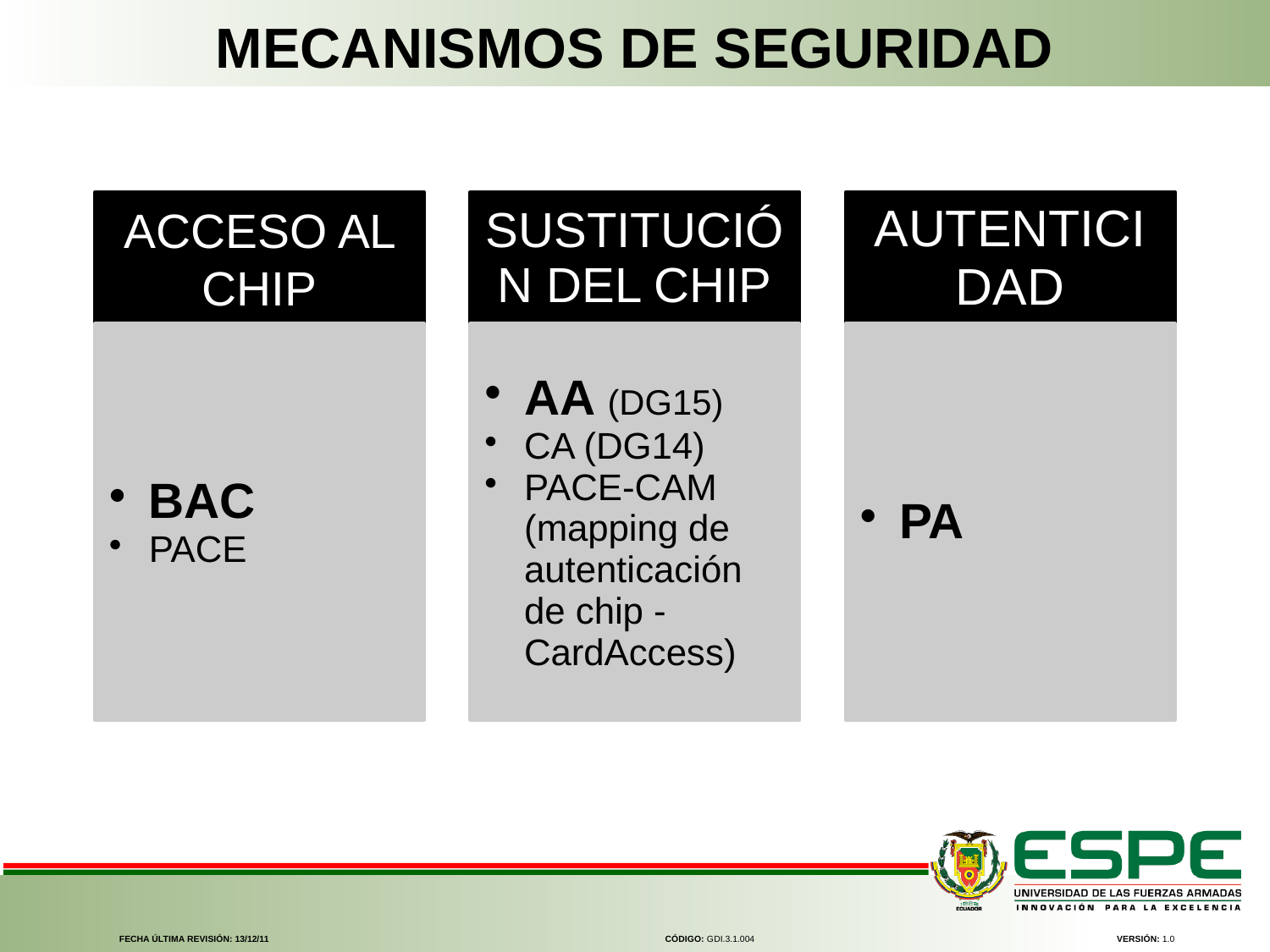

MECANISMOS DE SEGURIDAD
ACCESO AL CHIP
BAC
PACE
SUSTITUCIÓN DEL CHIP
AA (DG15)
CA (DG14)
AUTENTICIDAD
PA
PACE-CAM (mapping de autenticación de chip - CardAccess)
FECHA ÚLTIMA REVISIÓN: 13/12/11
CÓDIGO: GDI.3.1.004
VERSIÓN: 1.0